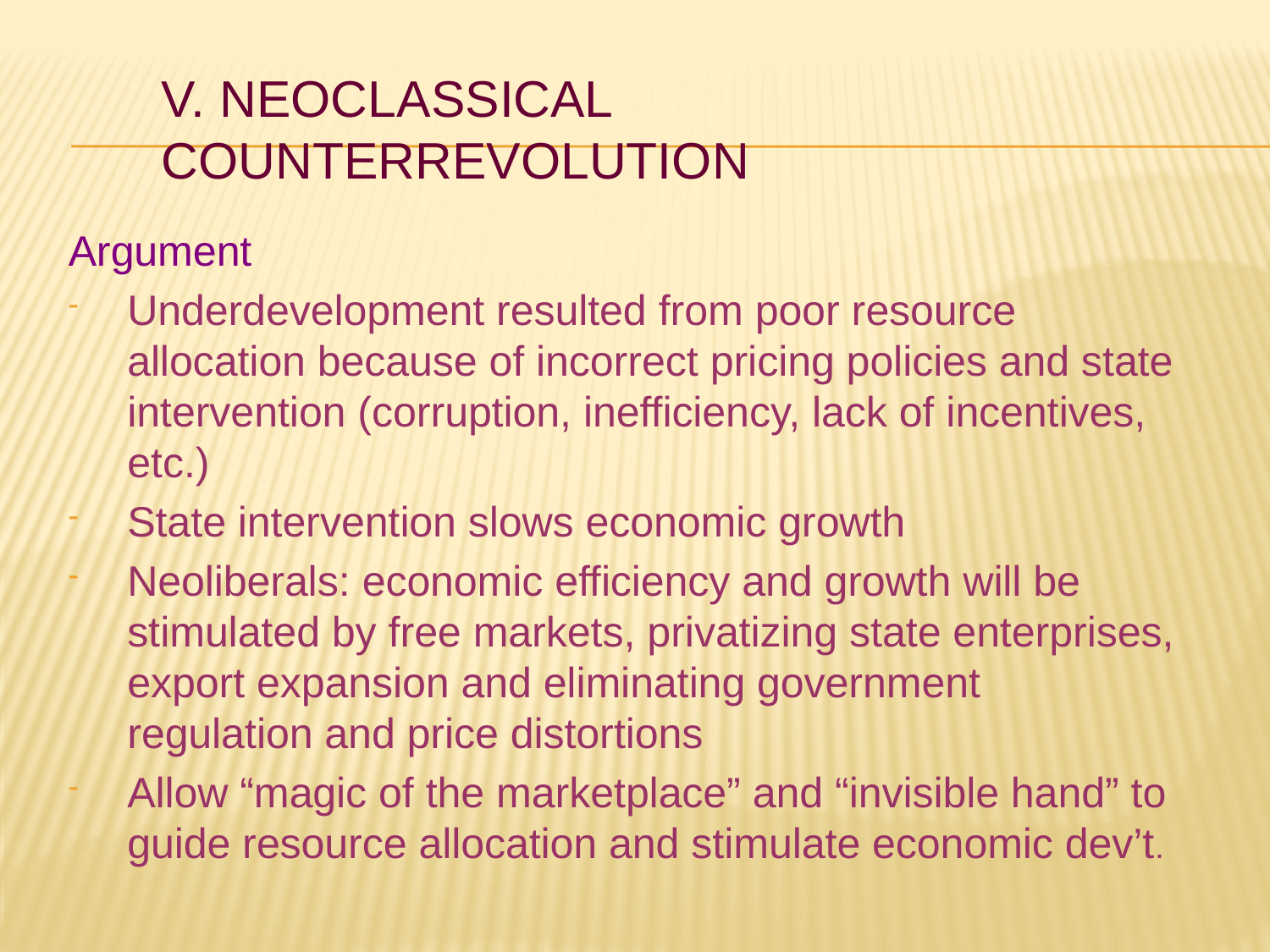

# V. NEOCLASSICAL COUNTERREVOLUTION
Argument
Underdevelopment resulted from poor resource allocation because of incorrect pricing policies and state intervention (corruption, inefficiency, lack of incentives, etc.)
State intervention slows economic growth
Neoliberals: economic efficiency and growth will be stimulated by free markets, privatizing state enterprises, export expansion and eliminating government regulation and price distortions
Allow “magic of the marketplace” and “invisible hand” to guide resource allocation and stimulate economic dev’t.